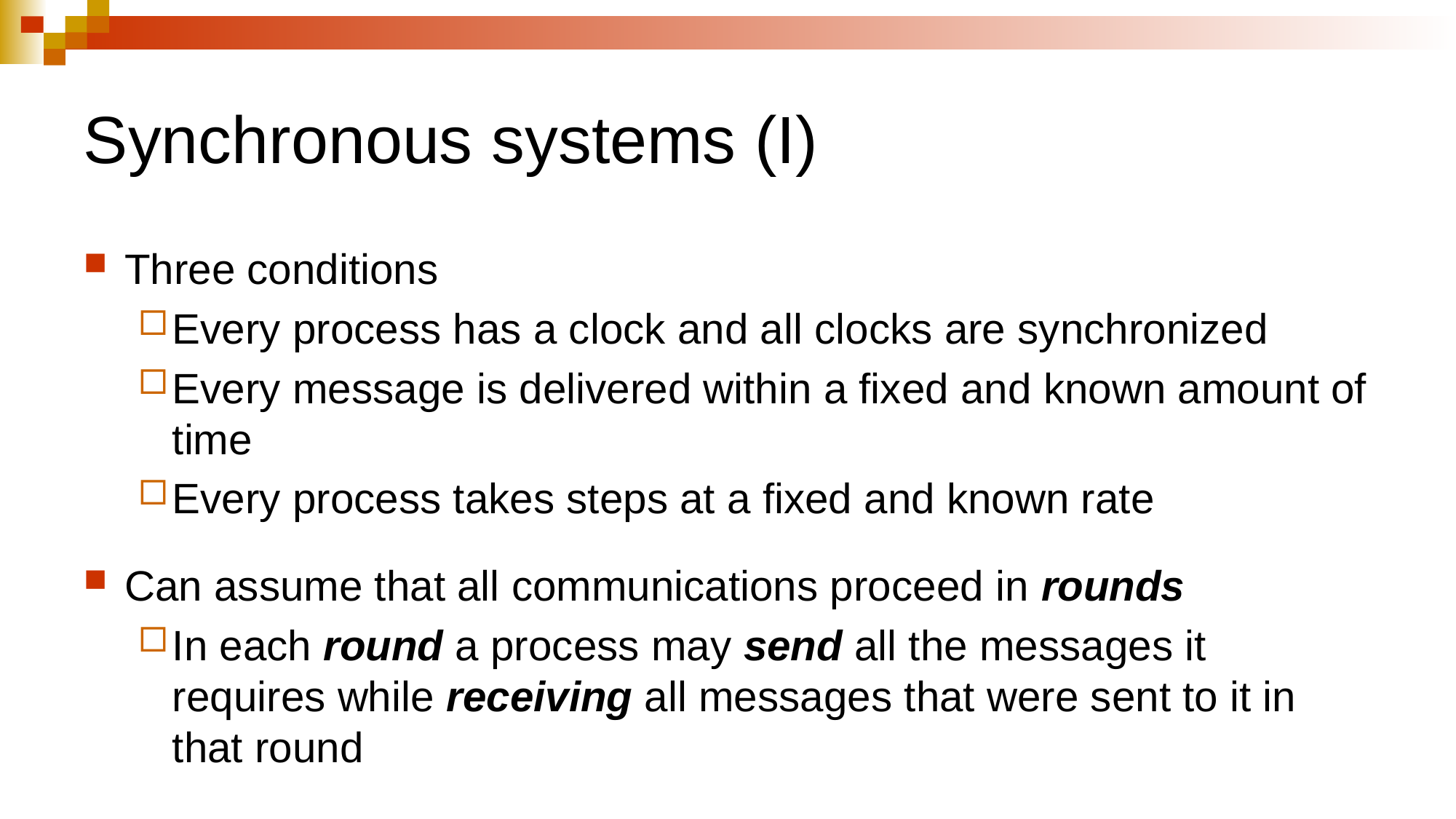

# Synchronous systems (I)
Three conditions
Every process has a clock and all clocks are synchronized
Every message is delivered within a fixed and known amount of time
Every process takes steps at a fixed and known rate
Can assume that all communications proceed in rounds
In each round a process may send all the messages it requires while receiving all messages that were sent to it in that round